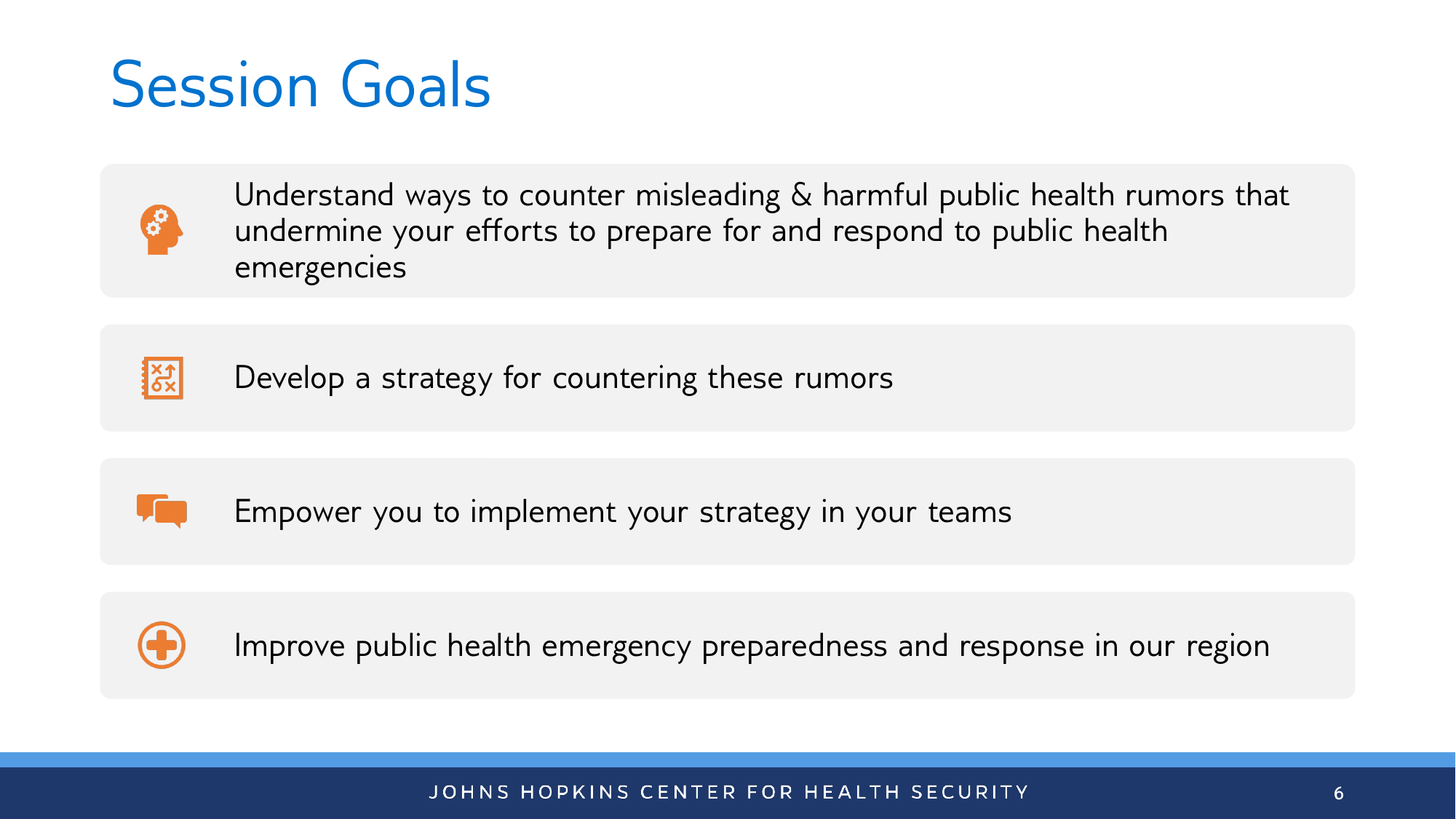

# Session Goals
Understand ways to counter misleading & harmful public health rumors that undermine your efforts to prepare for and respond to public health emergencies
Develop a strategy for countering these rumors
Empower you to implement your strategy in your teams
Improve public health emergency preparedness and response in our region
6